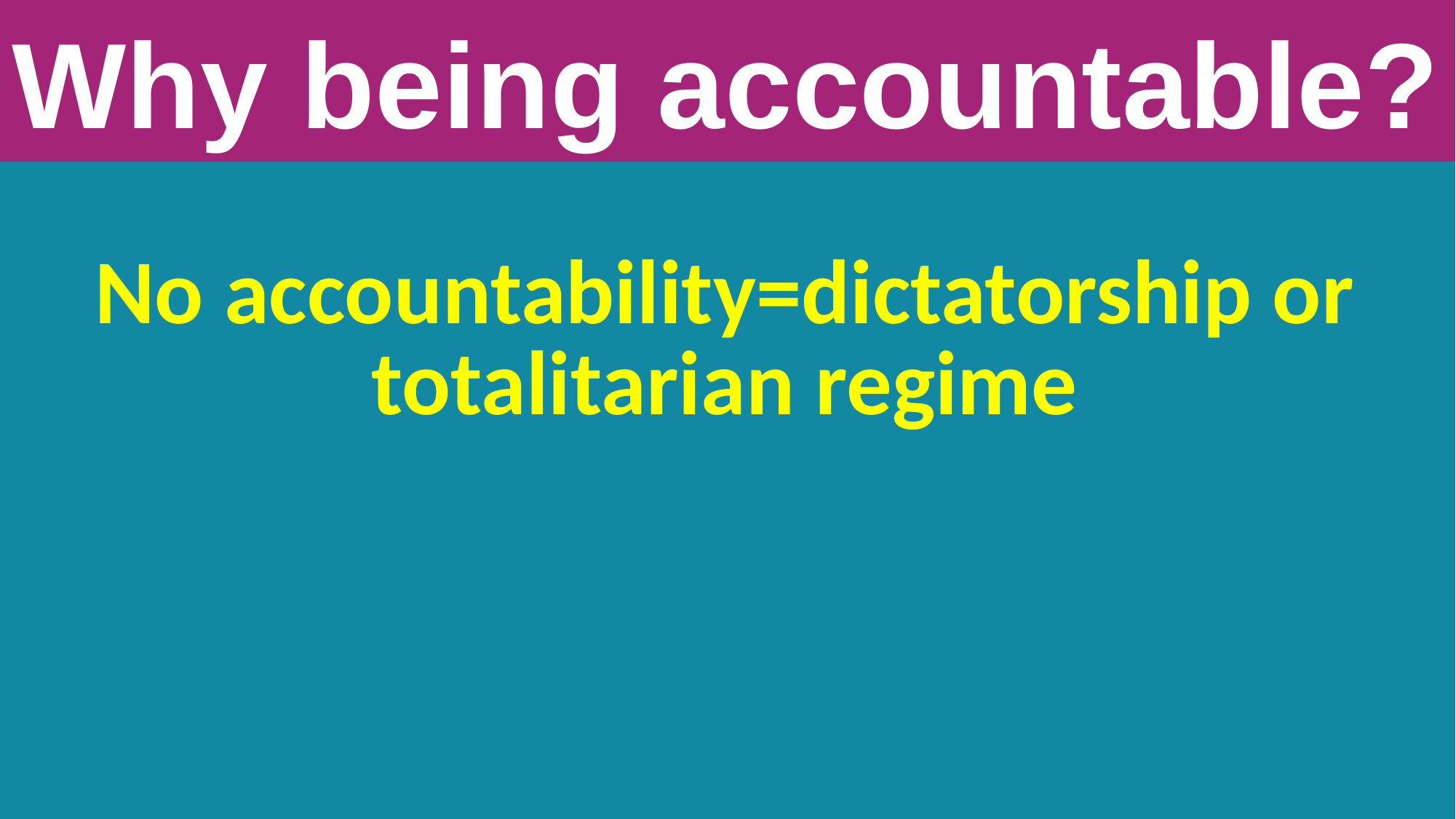

Why being accountable?
No accountability=dictatorship or totalitarian regime
We want electoral decisions to be taken based on truth